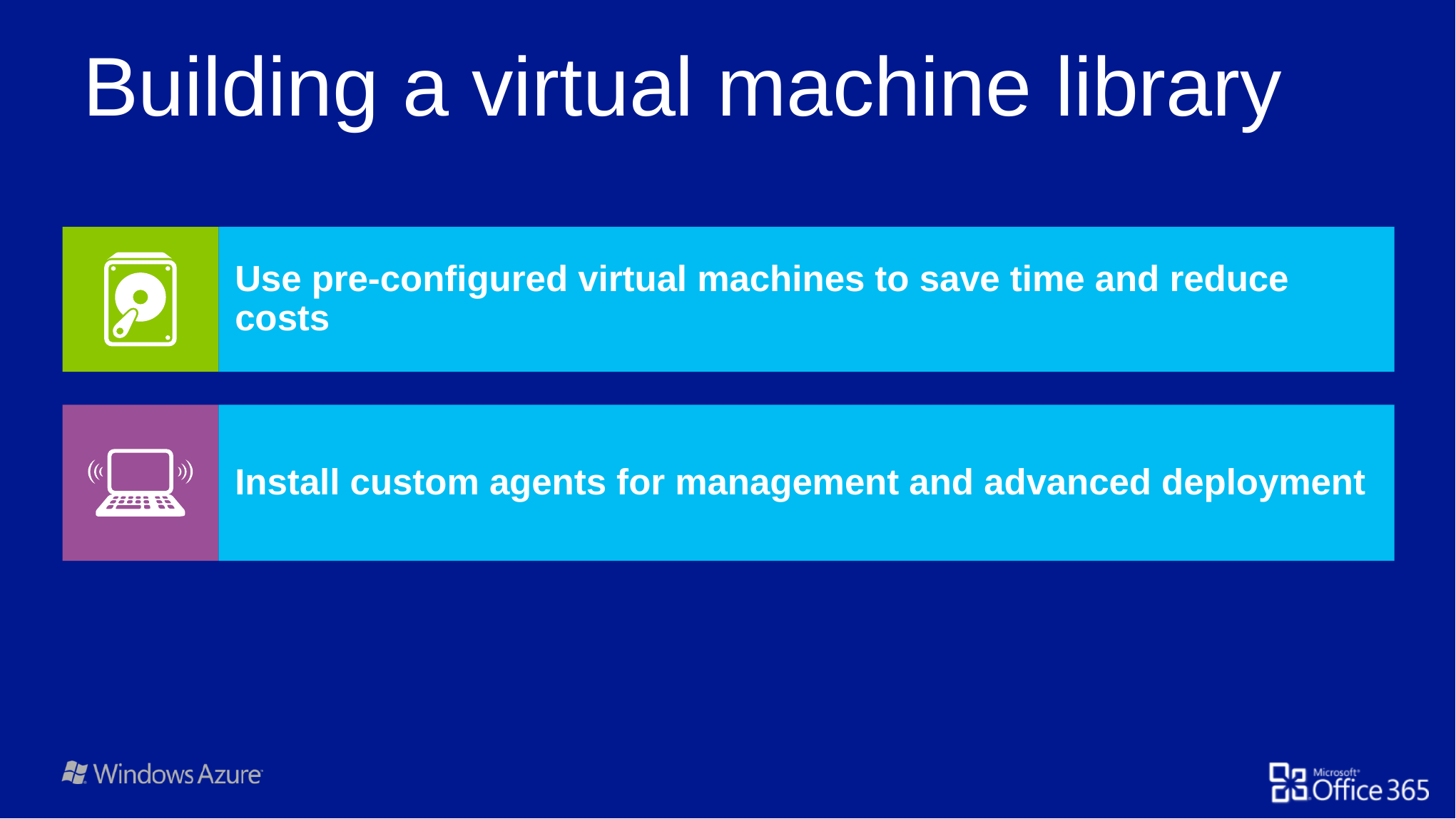

# Building a virtual machine library

Use pre-configured virtual machines to save time and reduce costs

Install custom agents for management and advanced deployment